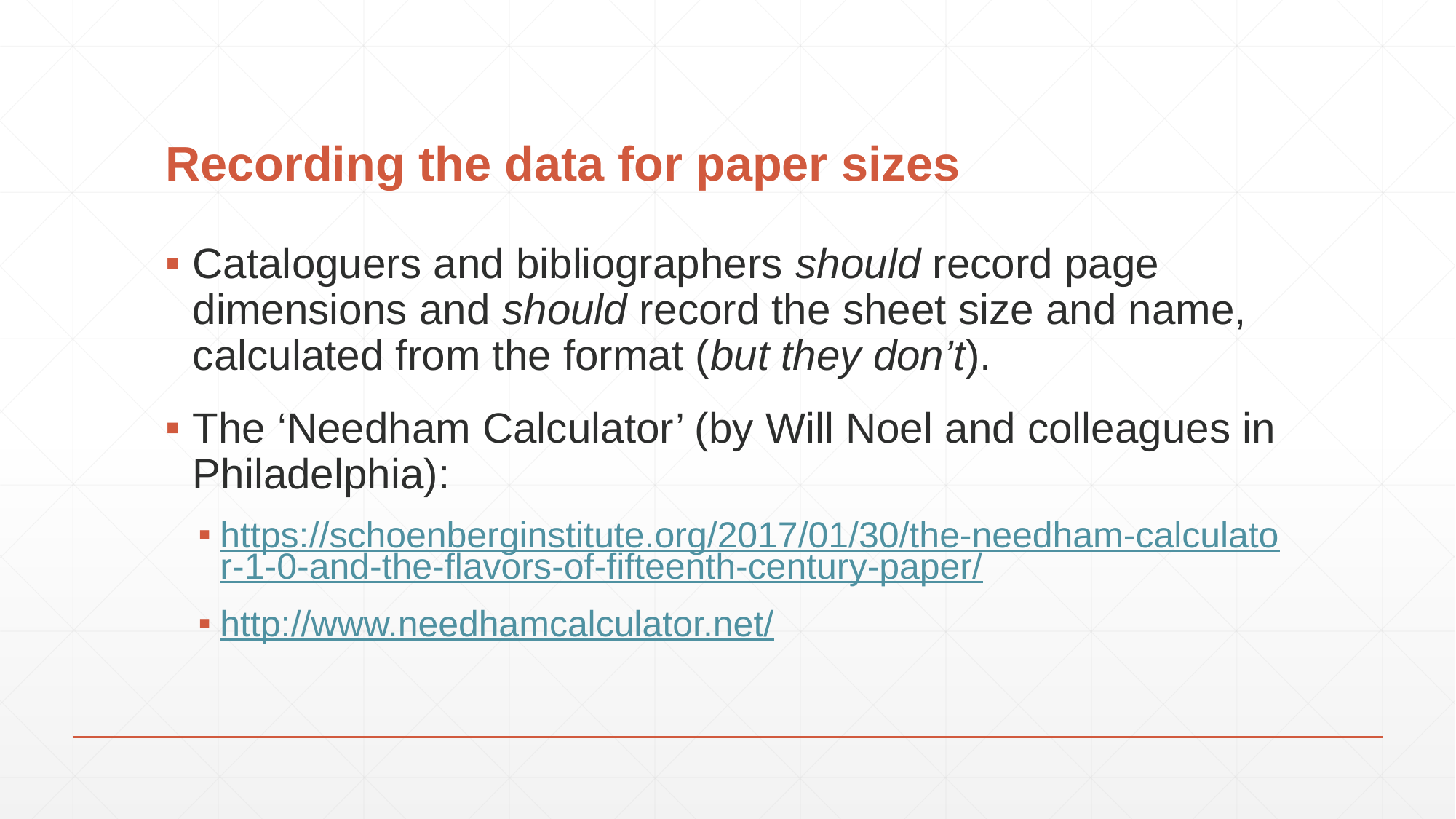

# Recording the data for paper sizes
Cataloguers and bibliographers should record page dimensions and should record the sheet size and name, calculated from the format (but they don’t).
The ‘Needham Calculator’ (by Will Noel and colleagues in Philadelphia):
https://schoenberginstitute.org/2017/01/30/the-needham-calculator-1-0-and-the-flavors-of-fifteenth-century-paper/
http://www.needhamcalculator.net/